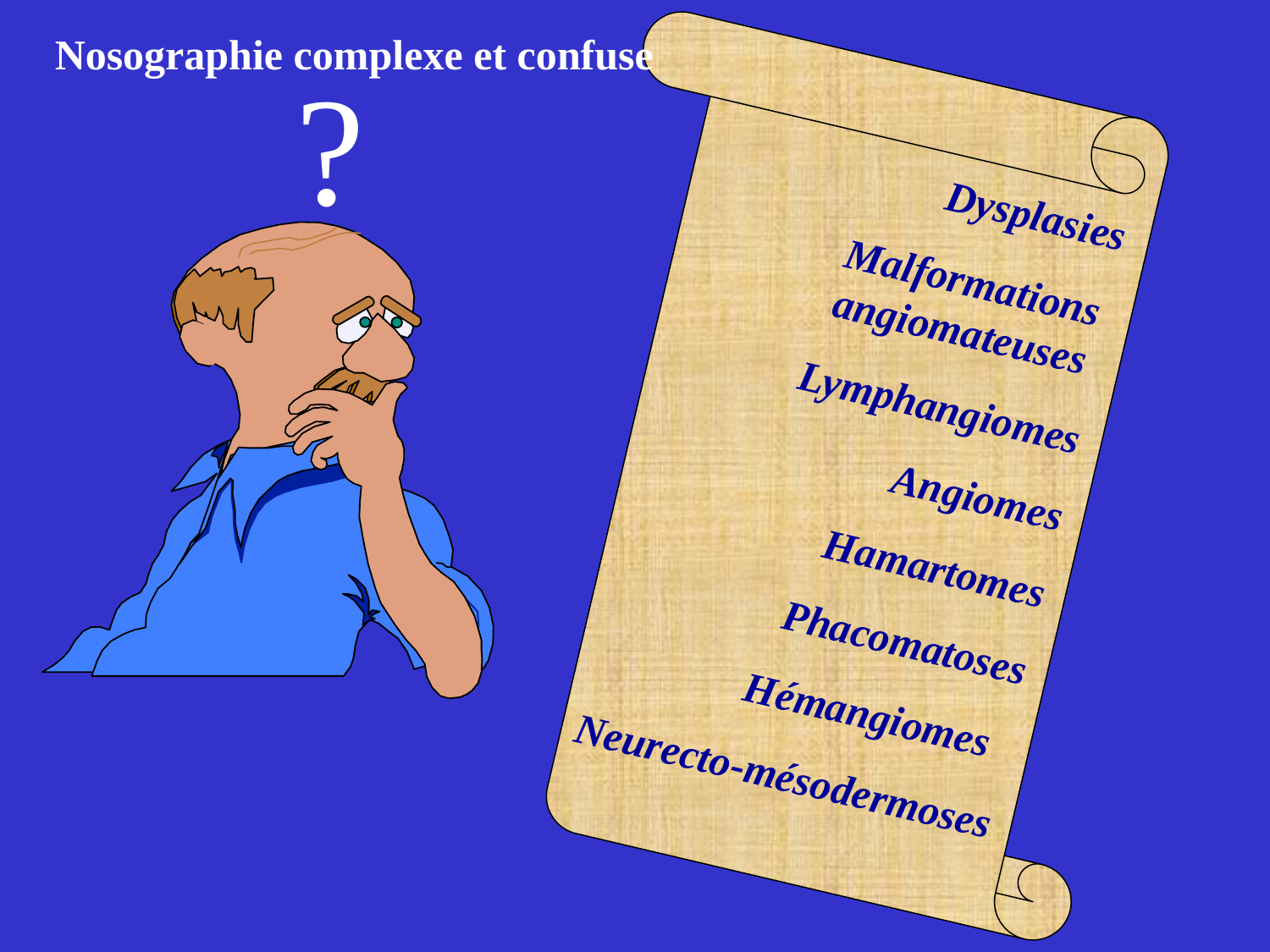

Nosographie complexe et confuse
?

 Dysplasies
Malformations
angiomateuses
Lymphangiomes
Angiomes
Hamartomes
Phacomatoses
Hémangiomes
Neurecto-mésodermoses